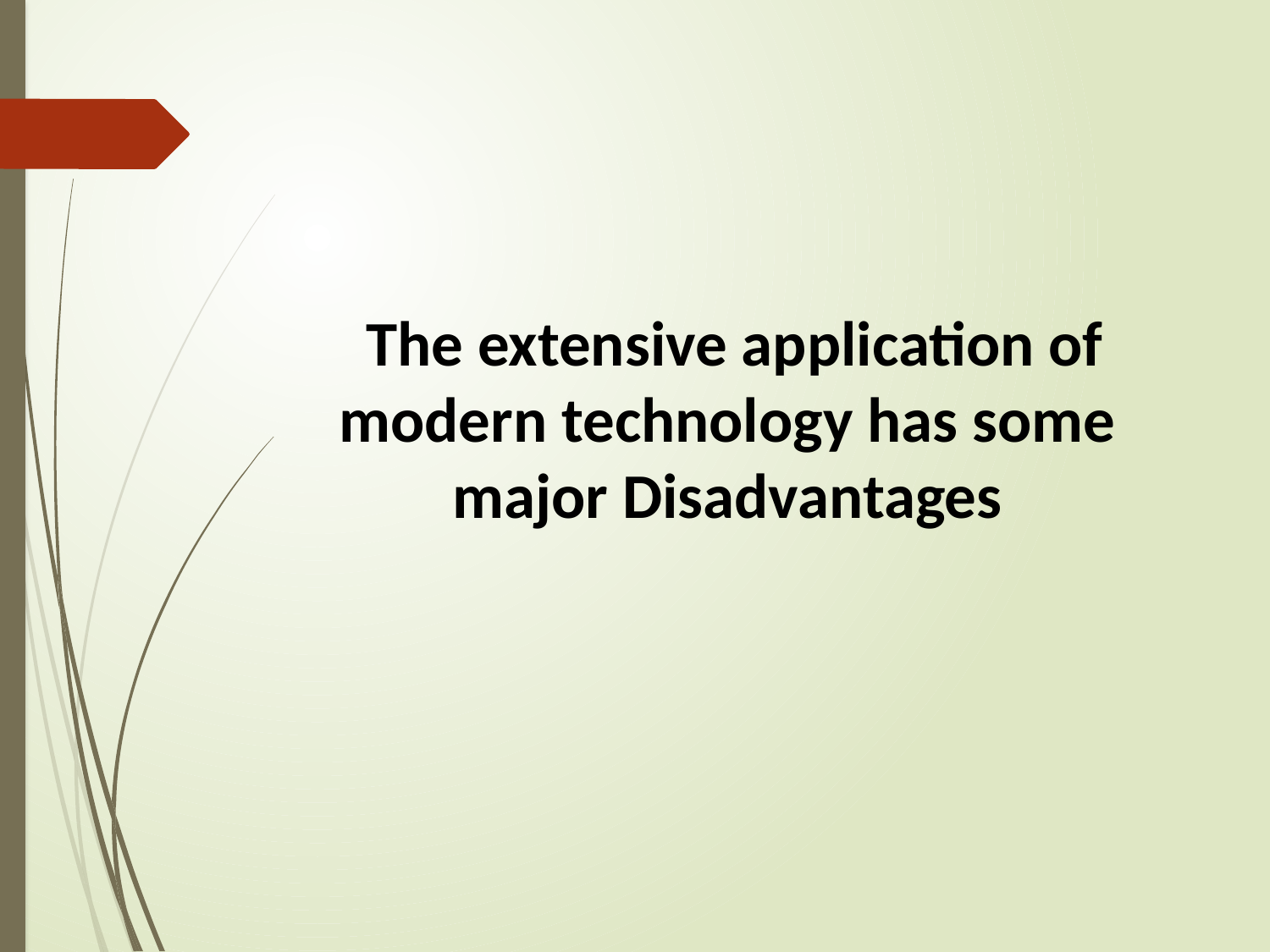

The extensive application of modern technology has some major Disadvantages